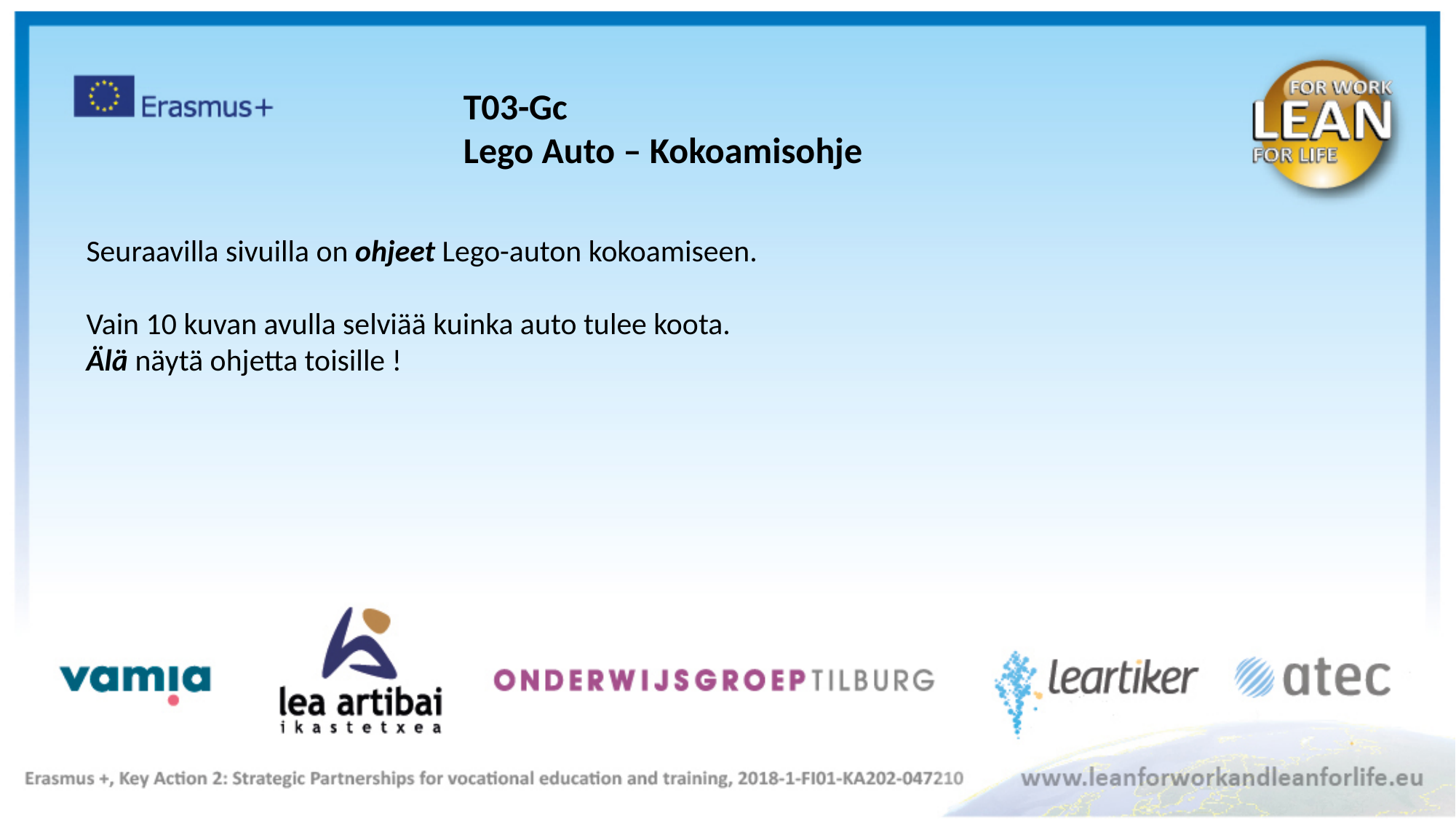

T03-Gc
Lego Auto – Kokoamisohje

Seuraavilla sivuilla on ohjeet Lego-auton kokoamiseen.

Vain 10 kuvan avulla selviää kuinka auto tulee koota.
Älä näytä ohjetta toisille !